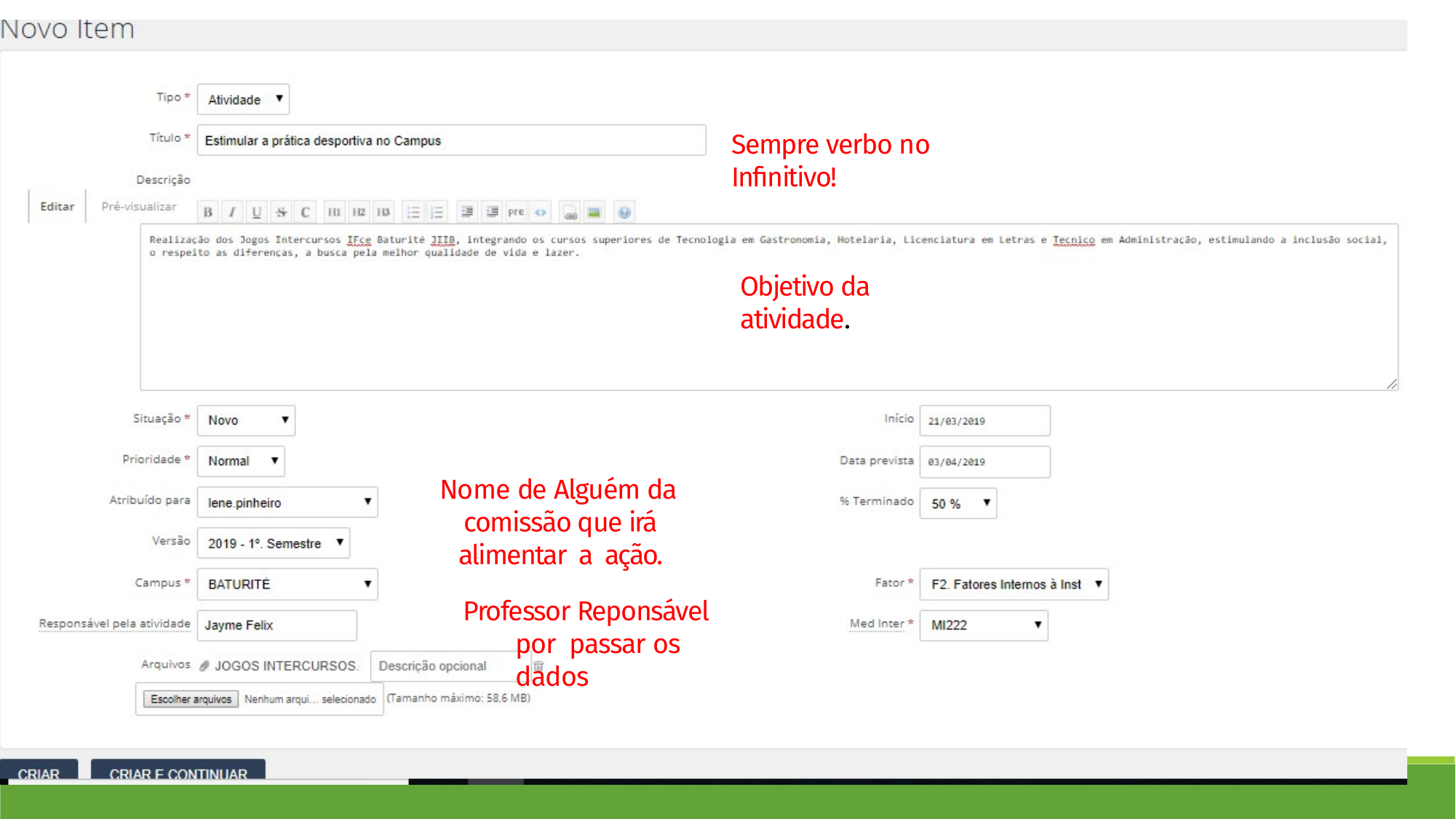

# Sempre verbo no Infinitivo!
Objetivo da atividade.
Nome de Alguém da  comissão que irá alimentar  a ação.
Professor Reponsável por  passar os dados